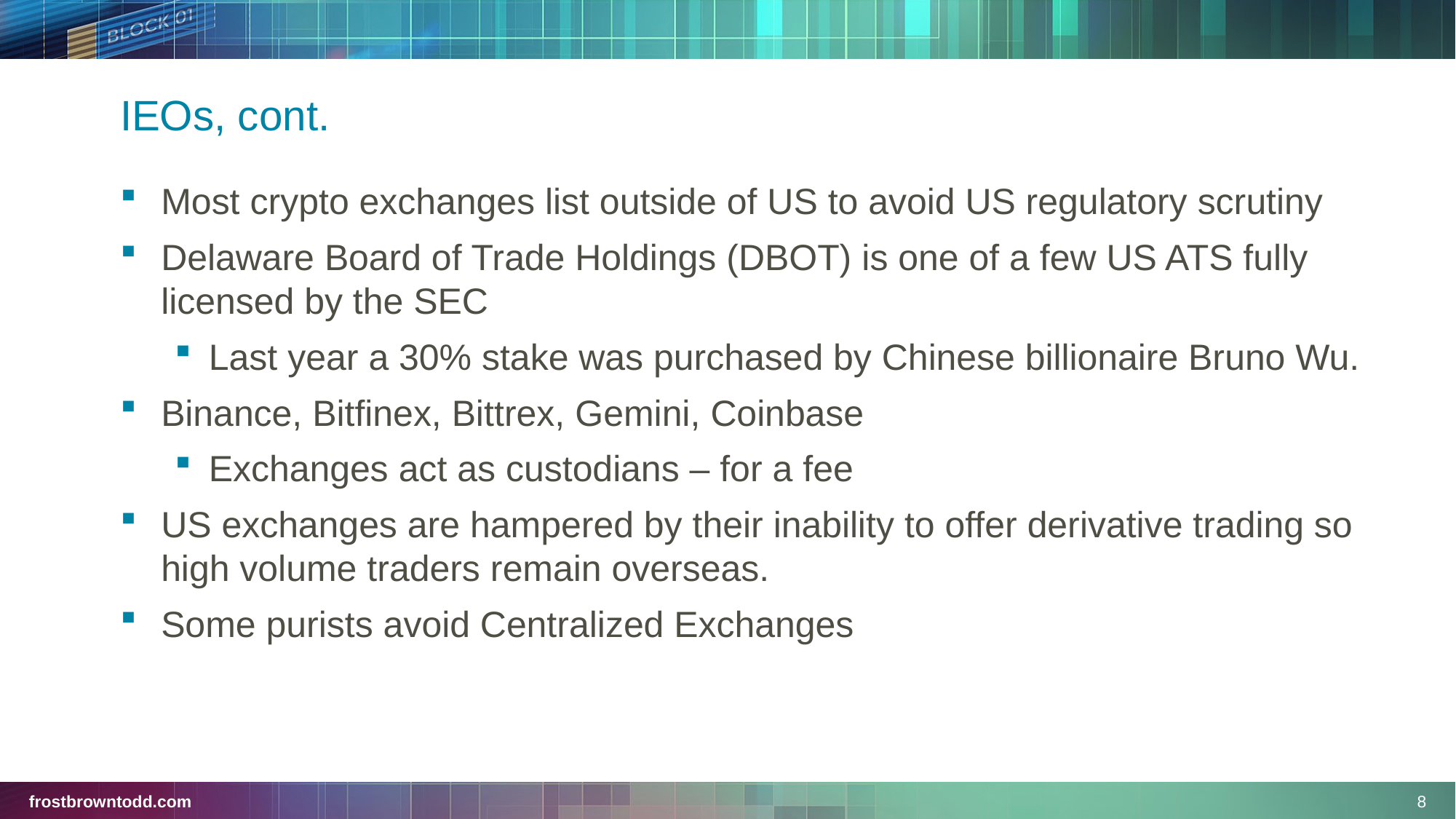

# IEOs, cont.
Most crypto exchanges list outside of US to avoid US regulatory scrutiny
Delaware Board of Trade Holdings (DBOT) is one of a few US ATS fully licensed by the SEC
Last year a 30% stake was purchased by Chinese billionaire Bruno Wu.
Binance, Bitfinex, Bittrex, Gemini, Coinbase
Exchanges act as custodians – for a fee
US exchanges are hampered by their inability to offer derivative trading so high volume traders remain overseas.
Some purists avoid Centralized Exchanges